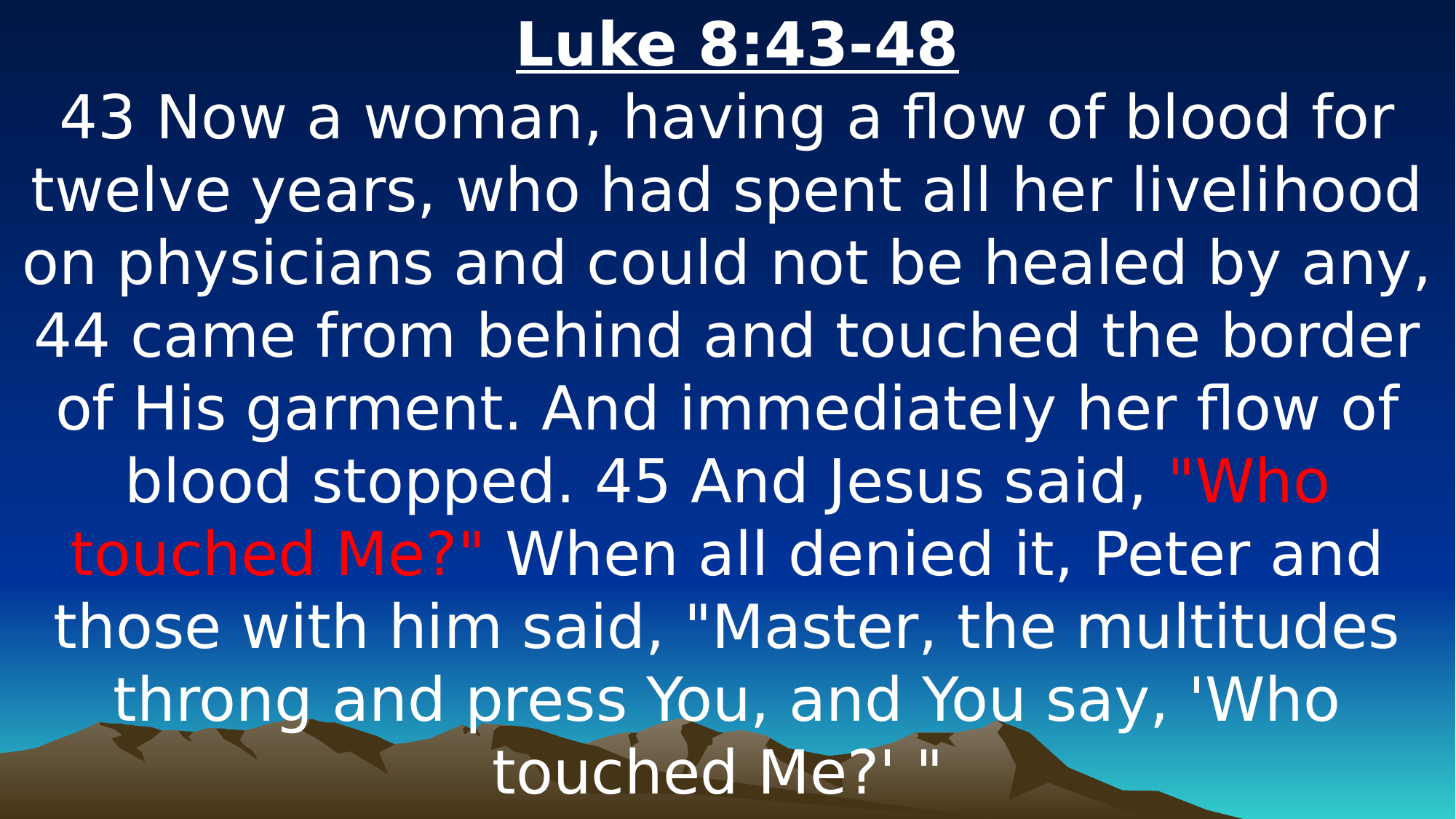

Luke 8:43-48
43 Now a woman, having a flow of blood for twelve years, who had spent all her livelihood on physicians and could not be healed by any, 44 came from behind and touched the border of His garment. And immediately her flow of blood stopped. 45 And Jesus said, "Who touched Me?" When all denied it, Peter and those with him said, "Master, the multitudes throng and press You, and You say, 'Who touched Me?' "